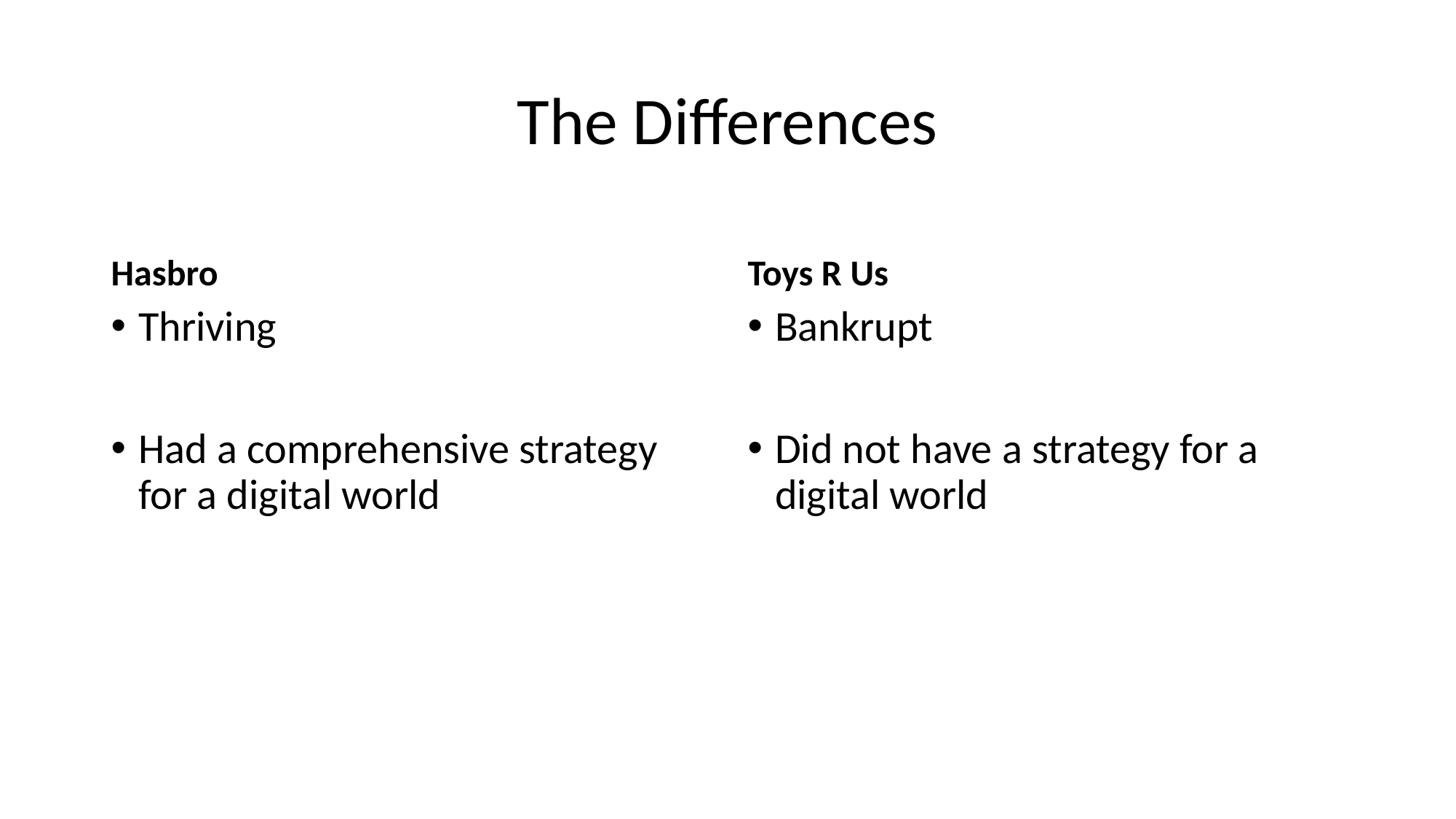

# The Differences
Hasbro
Toys R Us
Thriving

Had a comprehensive strategy for a digital world

Bankrupt

Did not have a strategy for a digital world